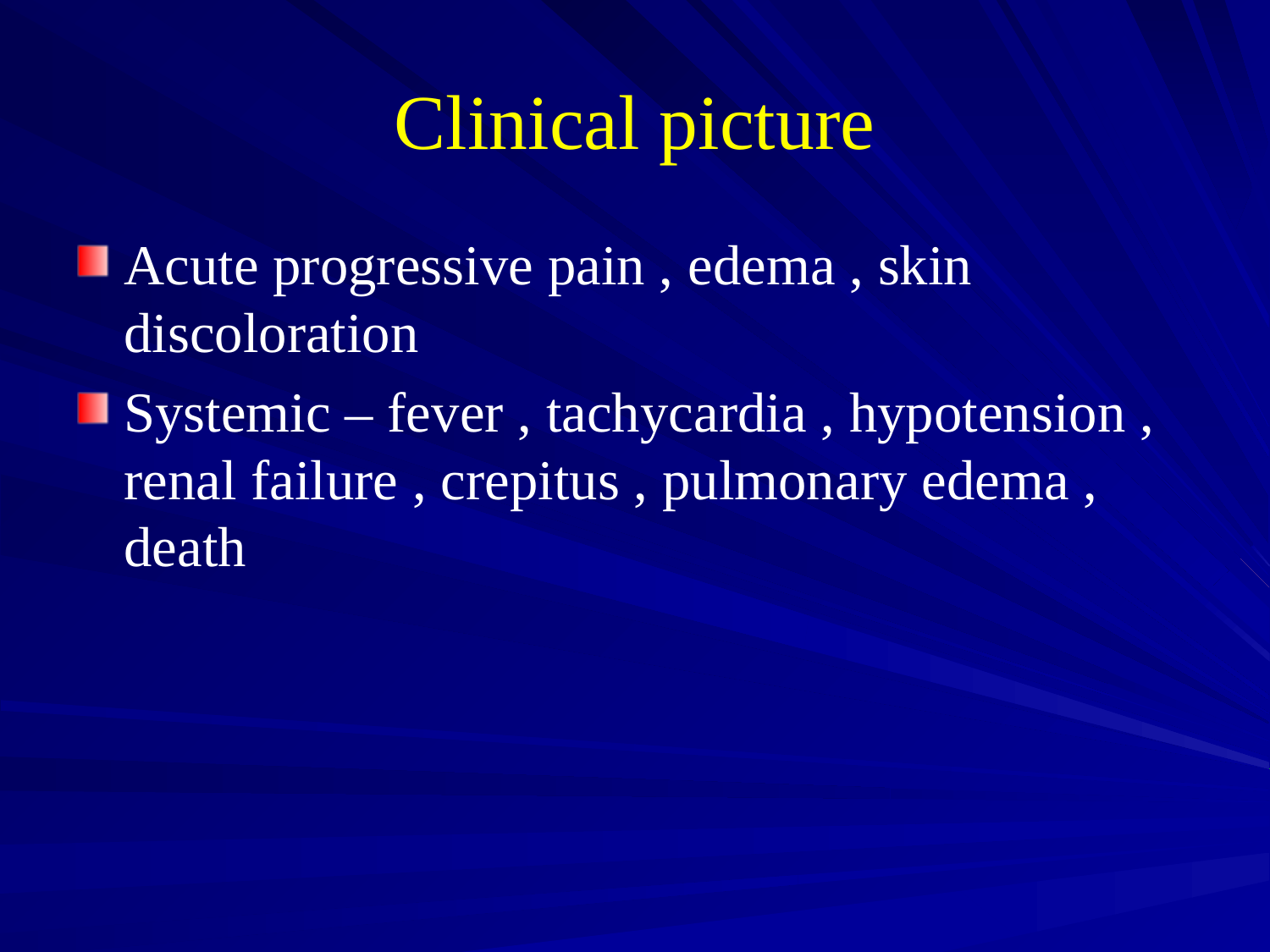

# Clinical picture
Acute progressive pain , edema , skin discoloration
Systemic – fever , tachycardia , hypotension , renal failure , crepitus , pulmonary edema , death